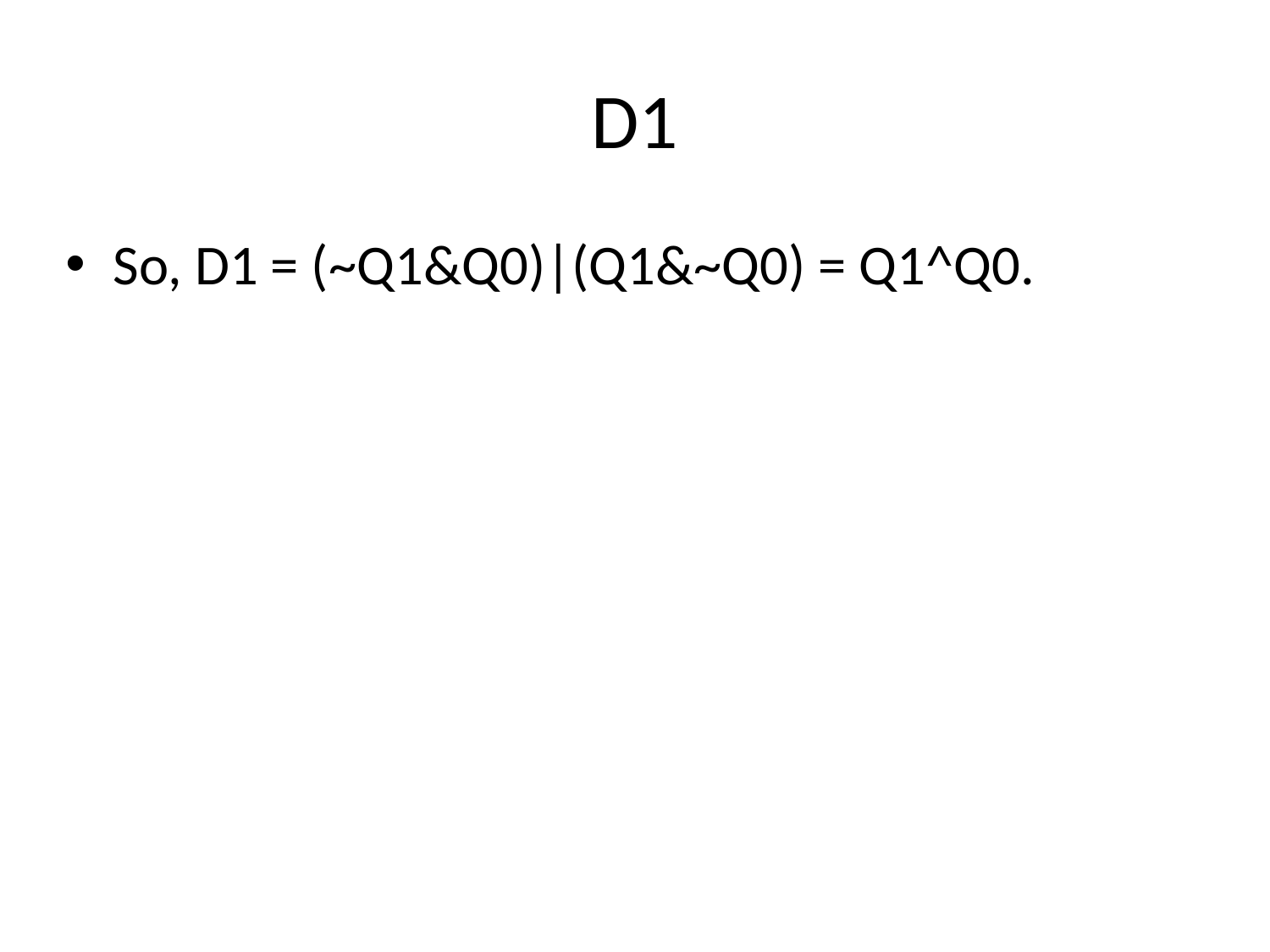

# D1
So, D1 = (~Q1&Q0)|(Q1&~Q0) = Q1^Q0.